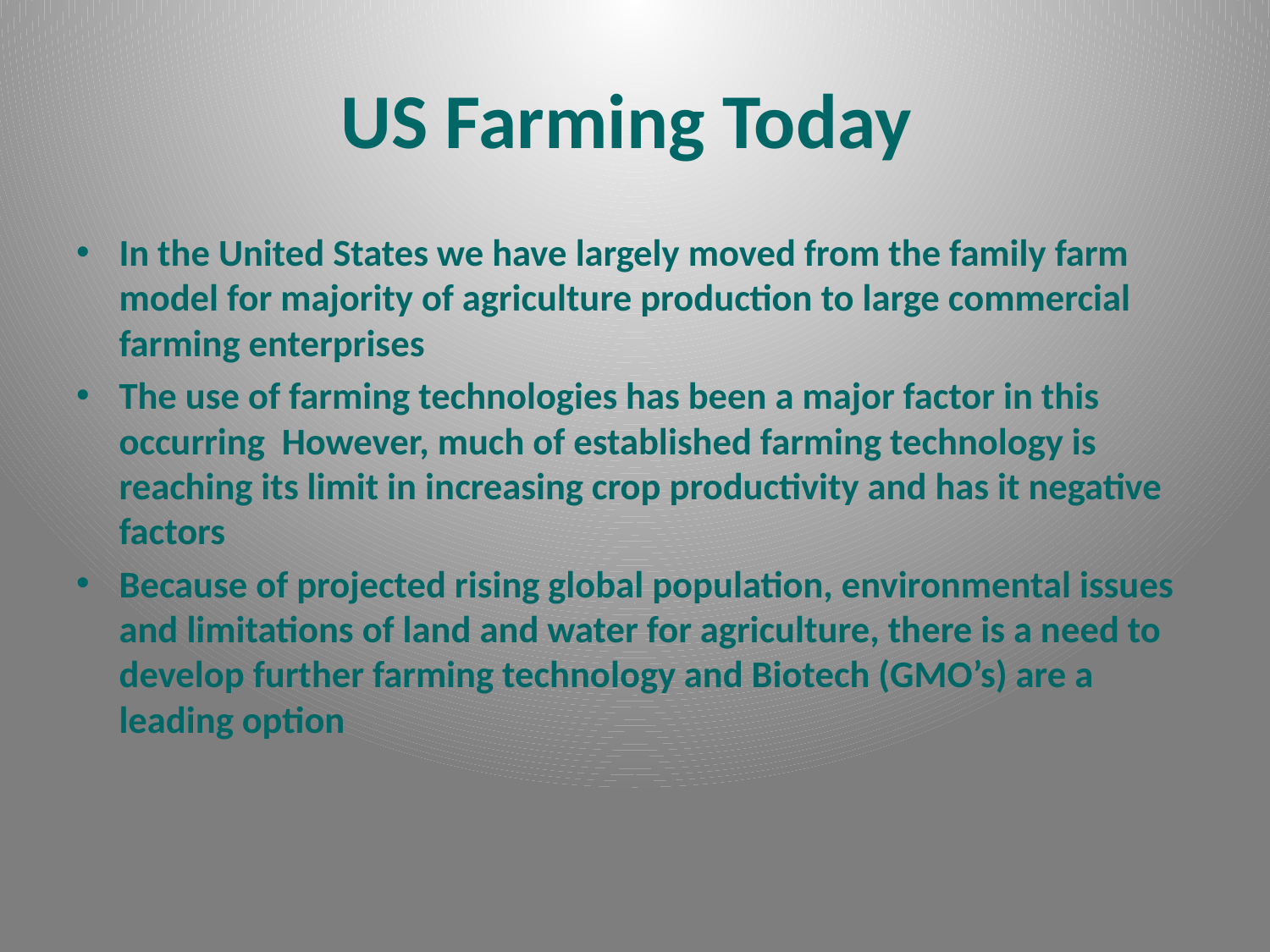

# US Farming Today
In the United States we have largely moved from the family farm model for majority of agriculture production to large commercial farming enterprises
The use of farming technologies has been a major factor in this occurring  However, much of established farming technology is reaching its limit in increasing crop productivity and has it negative factors
Because of projected rising global population, environmental issues and limitations of land and water for agriculture, there is a need to develop further farming technology and Biotech (GMO’s) are a leading option